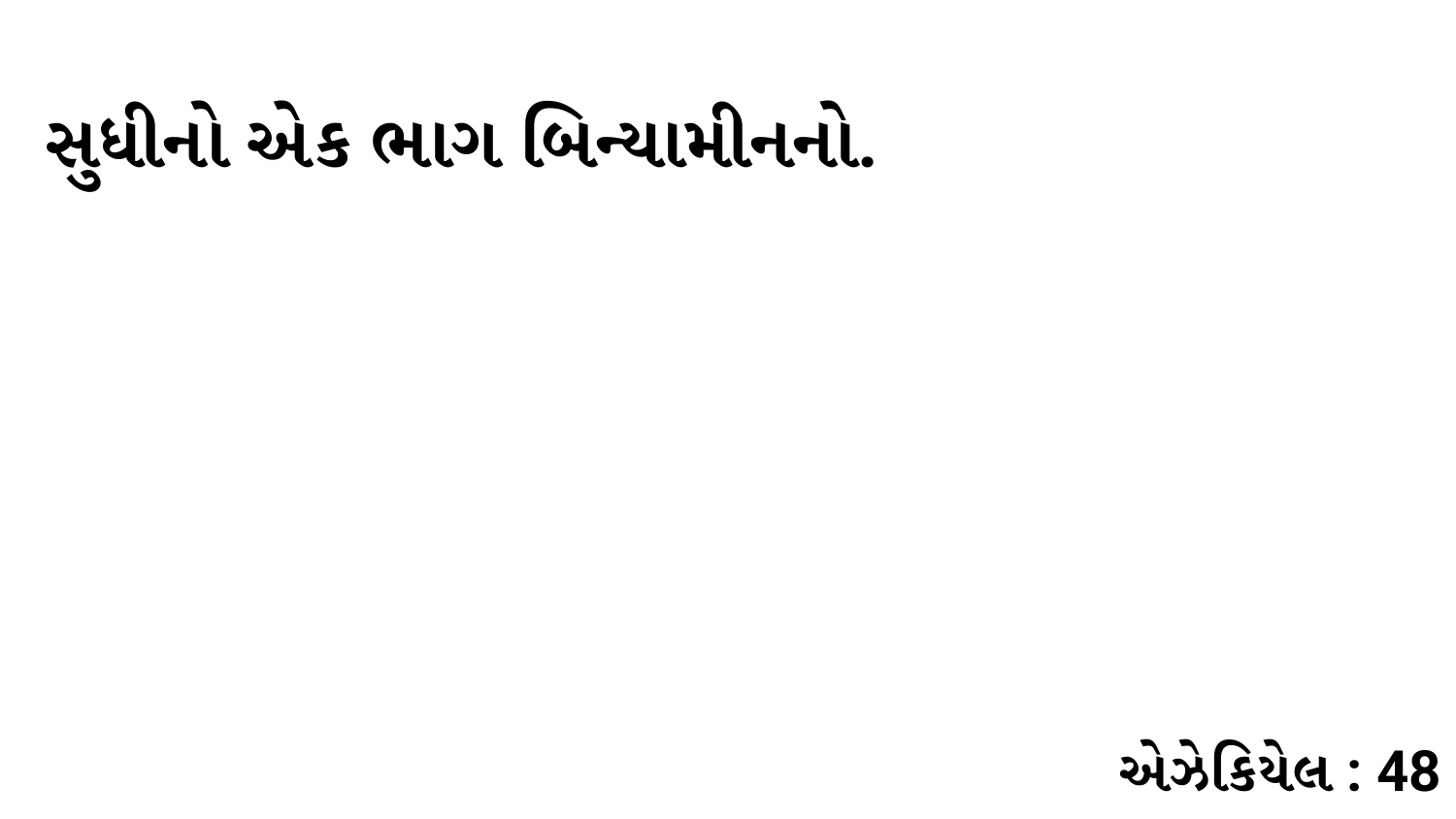

સુધીનો એક ભાગ બિન્યામીનનો.
એઝેકિયેલ : 48